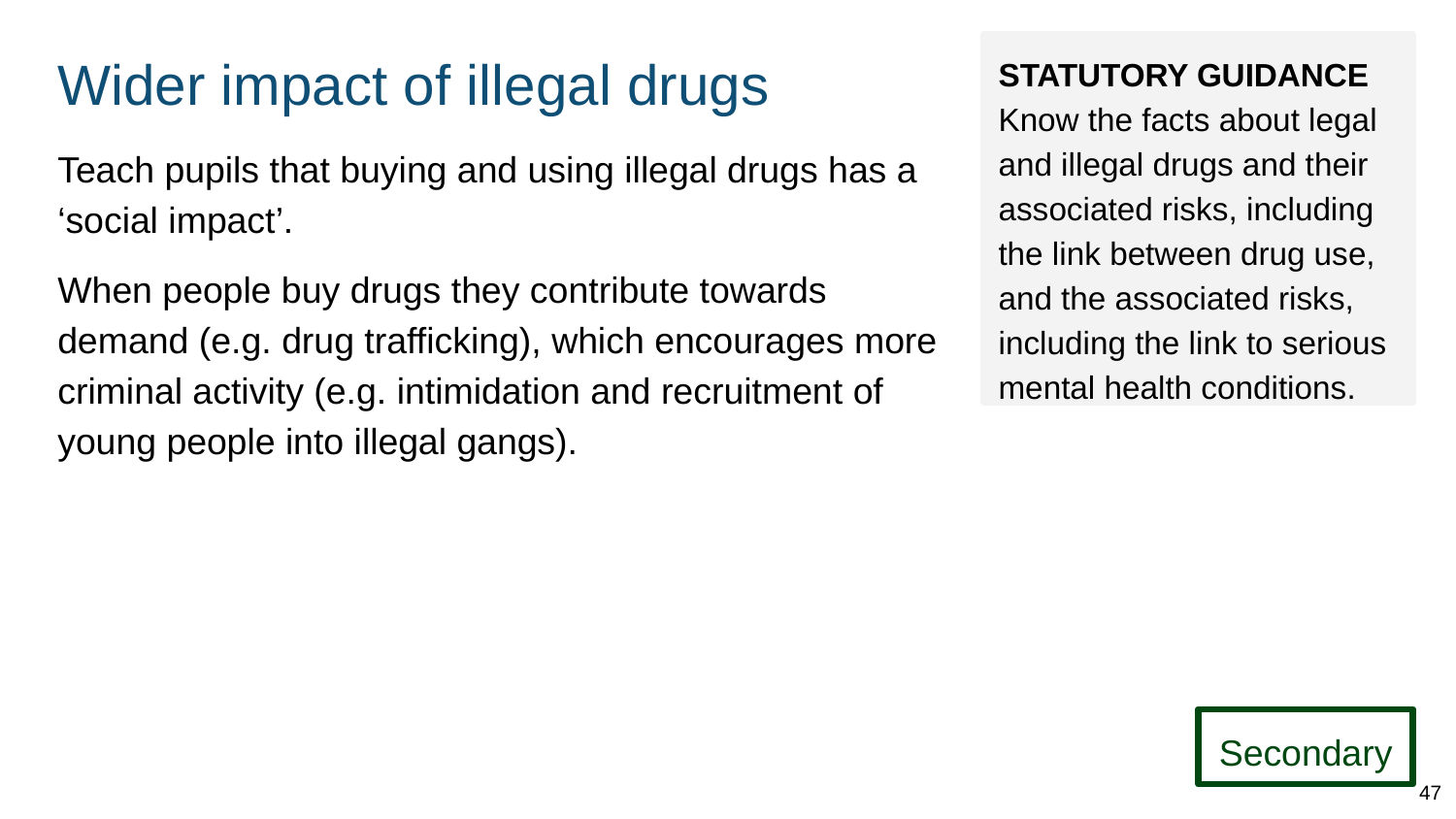

# Wider impact of illegal drugs
STATUTORY GUIDANCE
Know the facts about legal and illegal drugs and their associated risks, including the link between drug use, and the associated risks, including the link to serious mental health conditions.

Teach pupils that buying and using illegal drugs has a ‘social impact’.
When people buy drugs they contribute towards demand (e.g. drug trafficking), which encourages more criminal activity (e.g. intimidation and recruitment of young people into illegal gangs).

Secondary
47